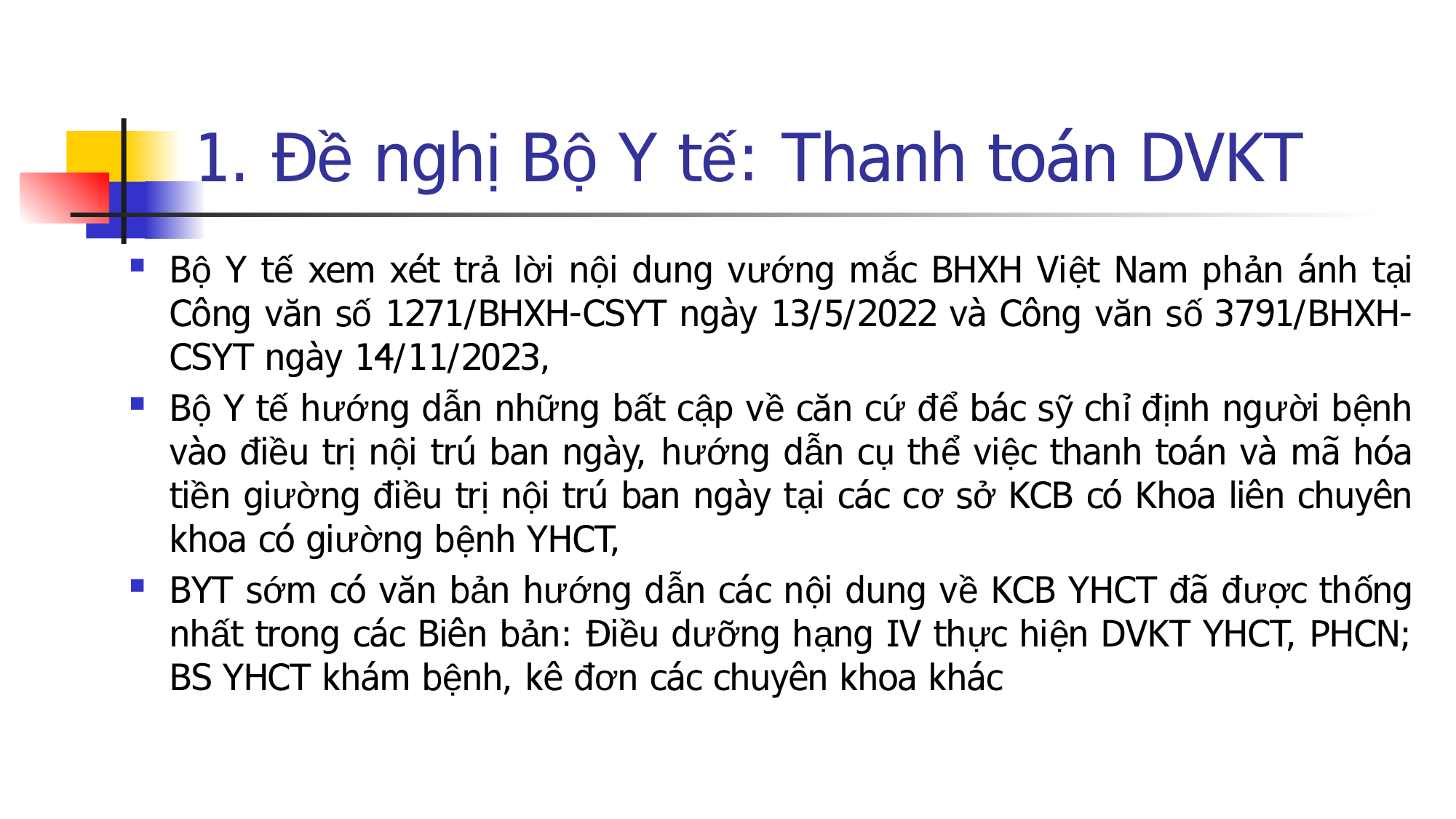

# 1. Đề nghị Bộ Y tế: Thanh toán DVKT
Bộ Y tế xem xét trả lời nội dung vướng mắc BHXH Việt Nam phản ánh tại Công văn số 1271/BHXH-CSYT ngày 13/5/2022 và Công văn số 3791/BHXH-CSYT ngày 14/11/2023,
Bộ Y tế hướng dẫn những bất cập về căn cứ để bác sỹ chỉ định người bệnh vào điều trị nội trú ban ngày, hướng dẫn cụ thể việc thanh toán và mã hóa tiền giường điều trị nội trú ban ngày tại các cơ sở KCB có Khoa liên chuyên khoa có giường bệnh YHCT,
BYT sớm có văn bản hướng dẫn các nội dung về KCB YHCT đã được thống nhất trong các Biên bản: Điều dưỡng hạng IV thực hiện DVKT YHCT, PHCN; BS YHCT khám bệnh, kê đơn các chuyên khoa khác